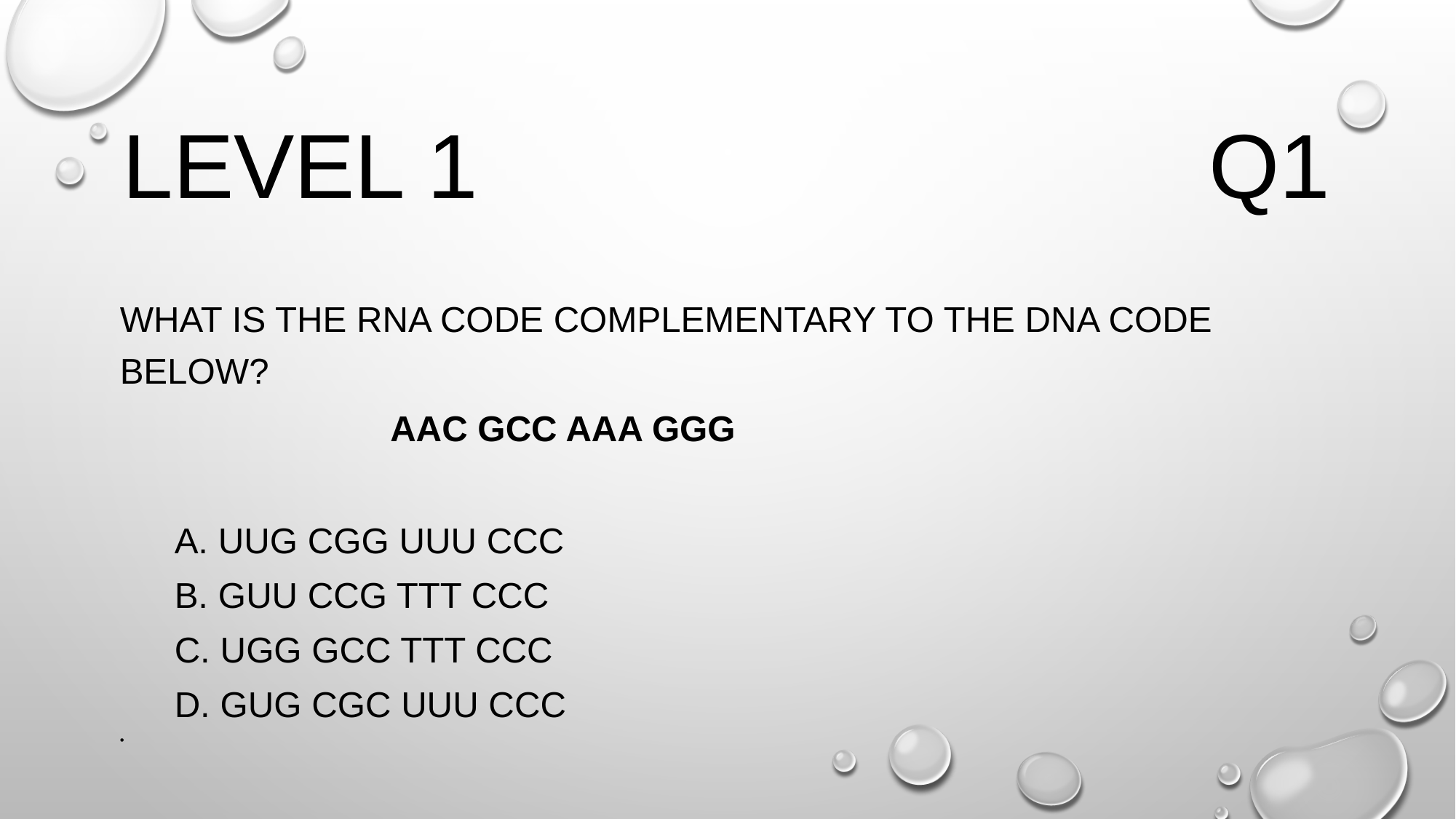

# Level 1                             Q1
What is the RNA code complementary to the DNA code below?
                           AAC GCC AAA GGG

a. UUG CGG UUU CCC
B. GUU CCG TTT CCC
C. UGG GCC TTT CCC
D. GUG CGC UUU CCC